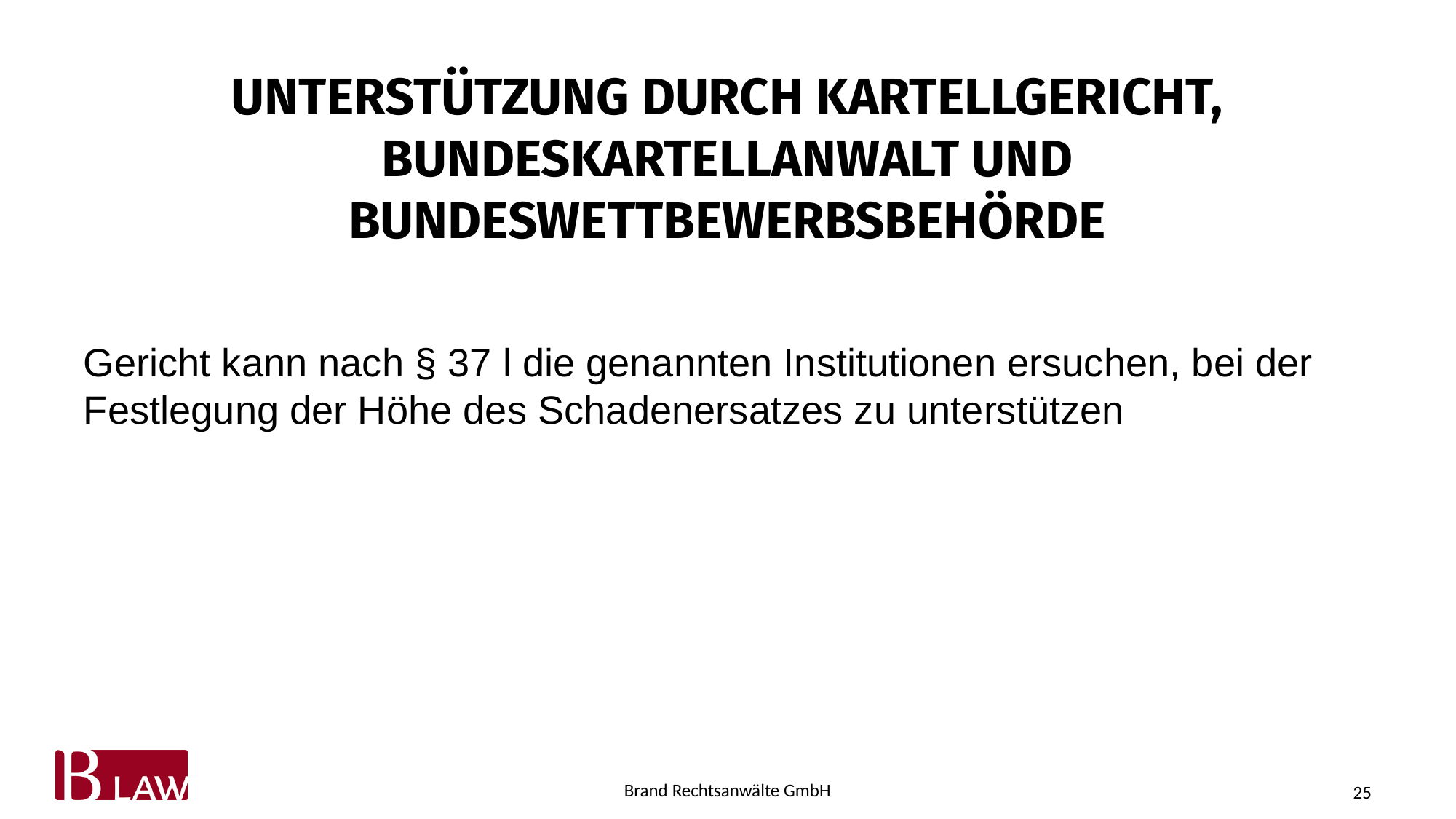

# Unterstützung durch Kartellgericht, Bundeskartellanwalt und Bundeswettbewerbsbehörde
Gericht kann nach § 37 l die genannten Institutionen ersuchen, bei der Festlegung der Höhe des Schadenersatzes zu unterstützen
25
Brand Rechtsanwälte GmbH